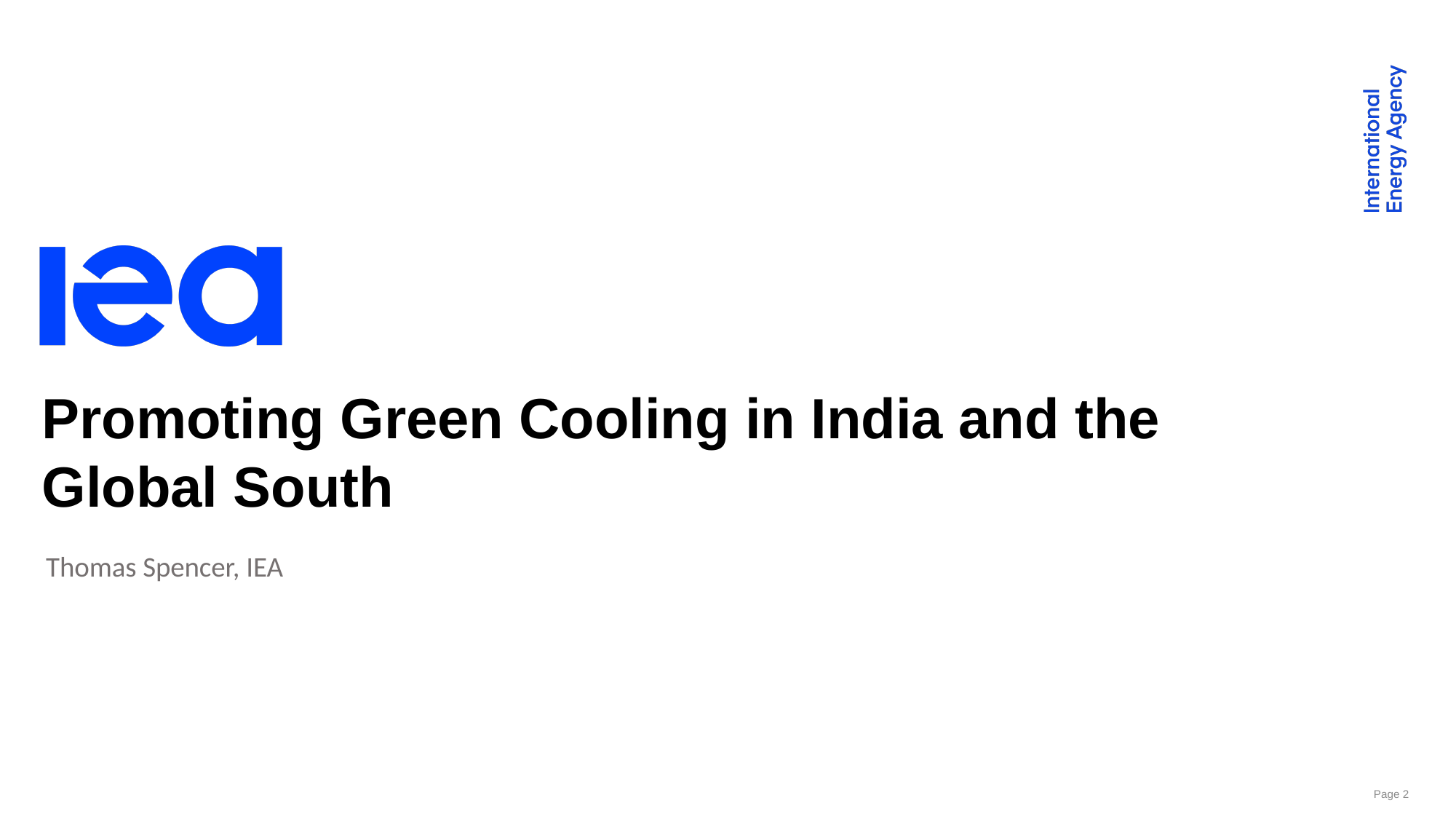

Promoting Green Cooling in India and the Global South
Thomas Spencer, IEA